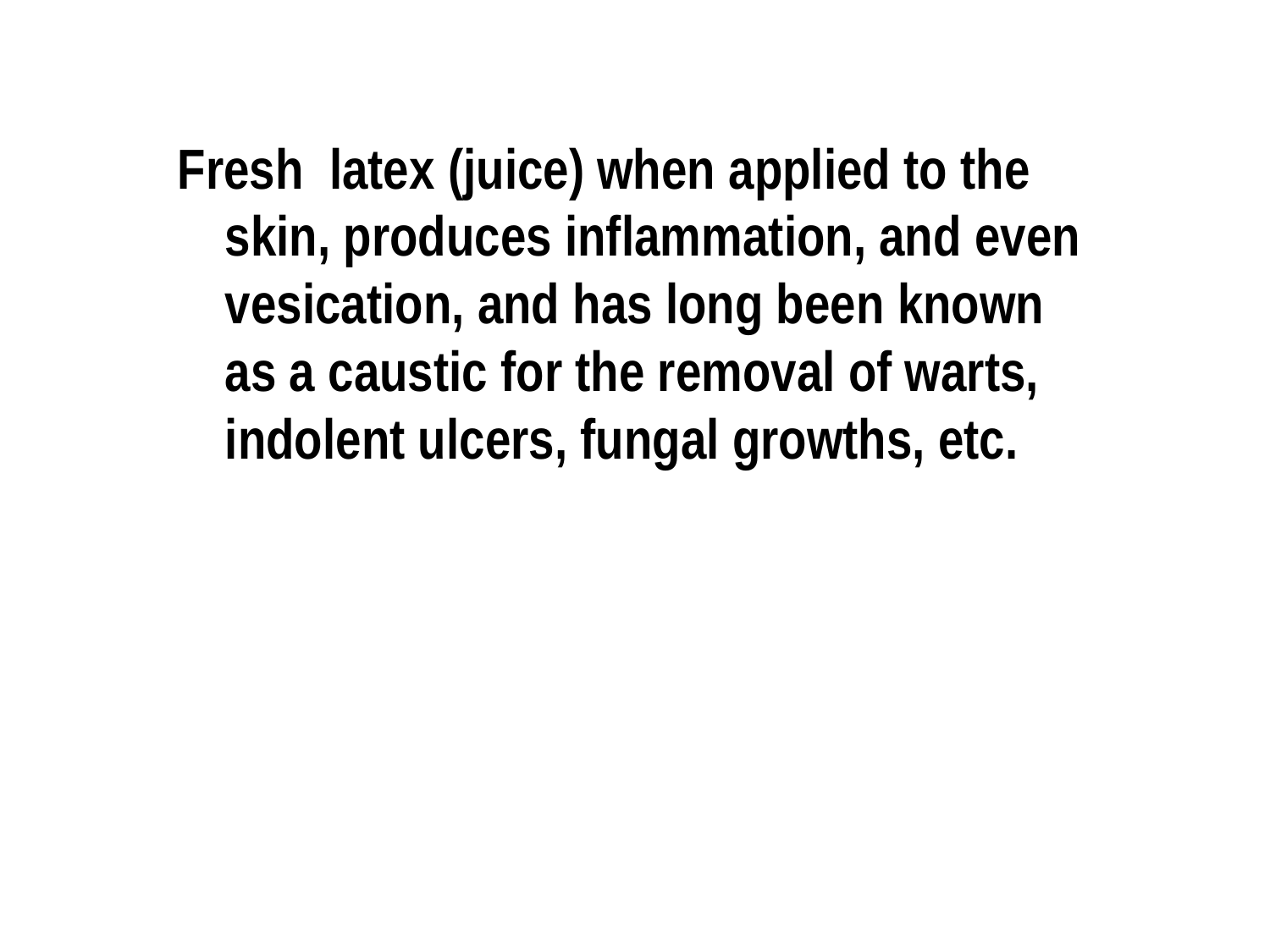

Fresh  latex (juice) when applied to the skin, produces inflammation, and even vesication, and has long been known as a caustic for the removal of warts, indolent ulcers, fungal growths, etc.